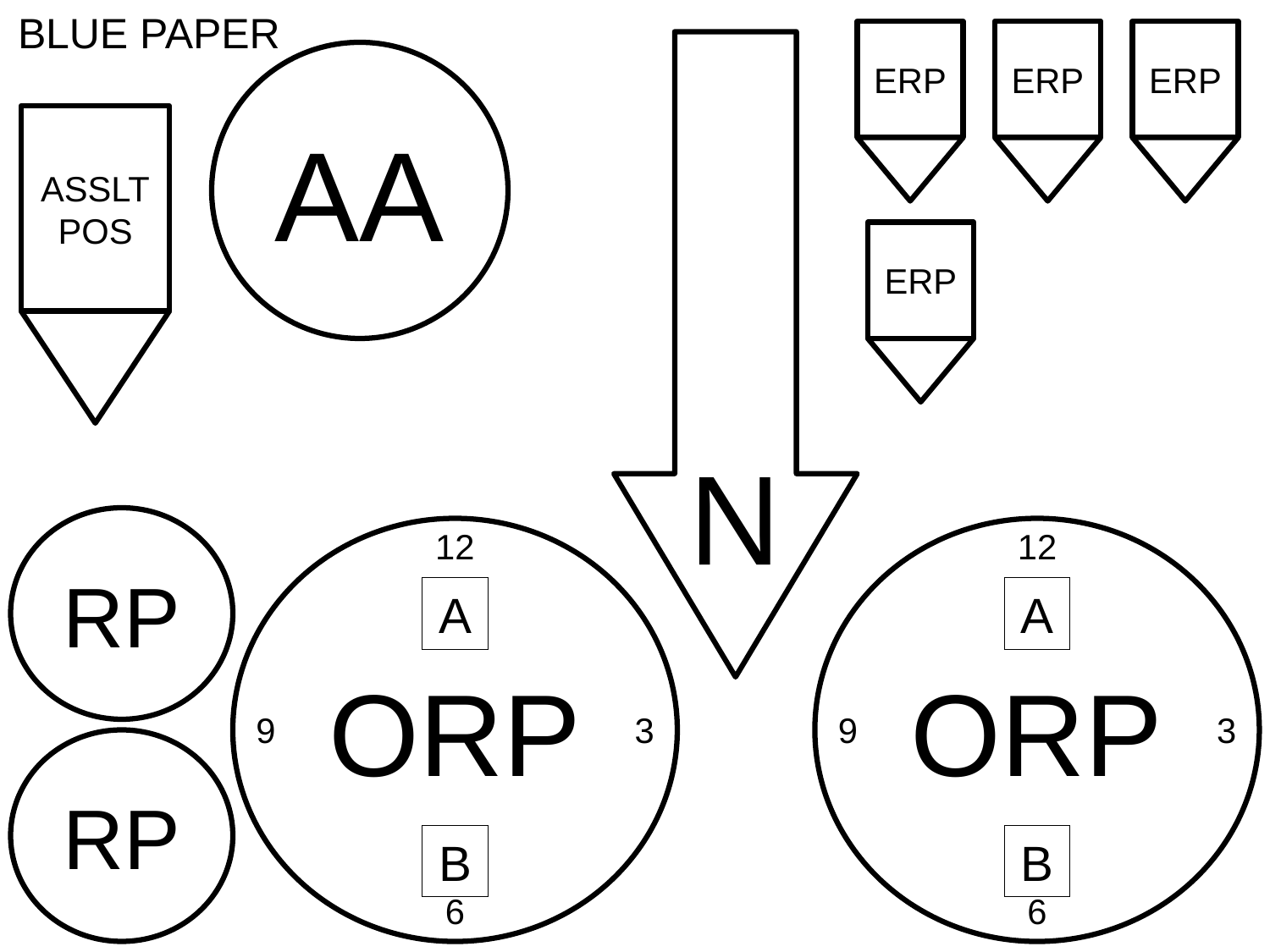

BLUE PAPER
ERP
ERP
ERP
N

AA
ASSLT
POS

ERP

RP
ORP
12
A
9
3
B
6
ORP
12
A
9
3
B
6
RP